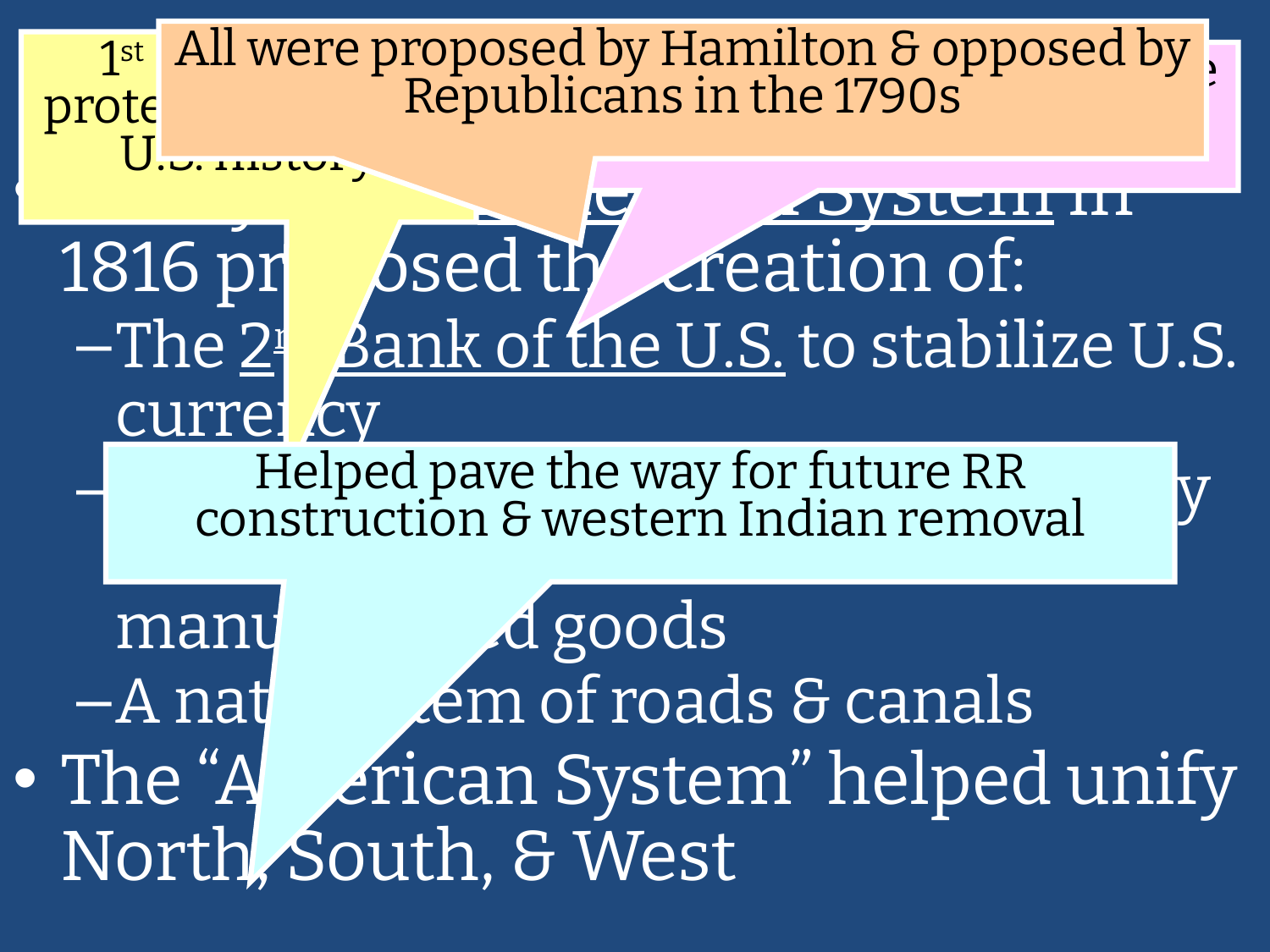

All were proposed by Hamilton & opposed by Republicans in the 1790s
1st significant protective tariff in U.S. history
# Henry Clay’s American System
Jefferson let the charter of the 1st BUS expire in 1811
Henry Clay’s American System in 1816 proposed the creation of:
The 2nd Bank of the U.S. to stabilize U.S. currency
Tariff of 1816 to promote U.S. industry & limit the importation  of British manufactured goods
A nat’l system of roads & canals
The “American System” helped unify North, South, & West
Helped pave the way for future RR construction & western Indian removal